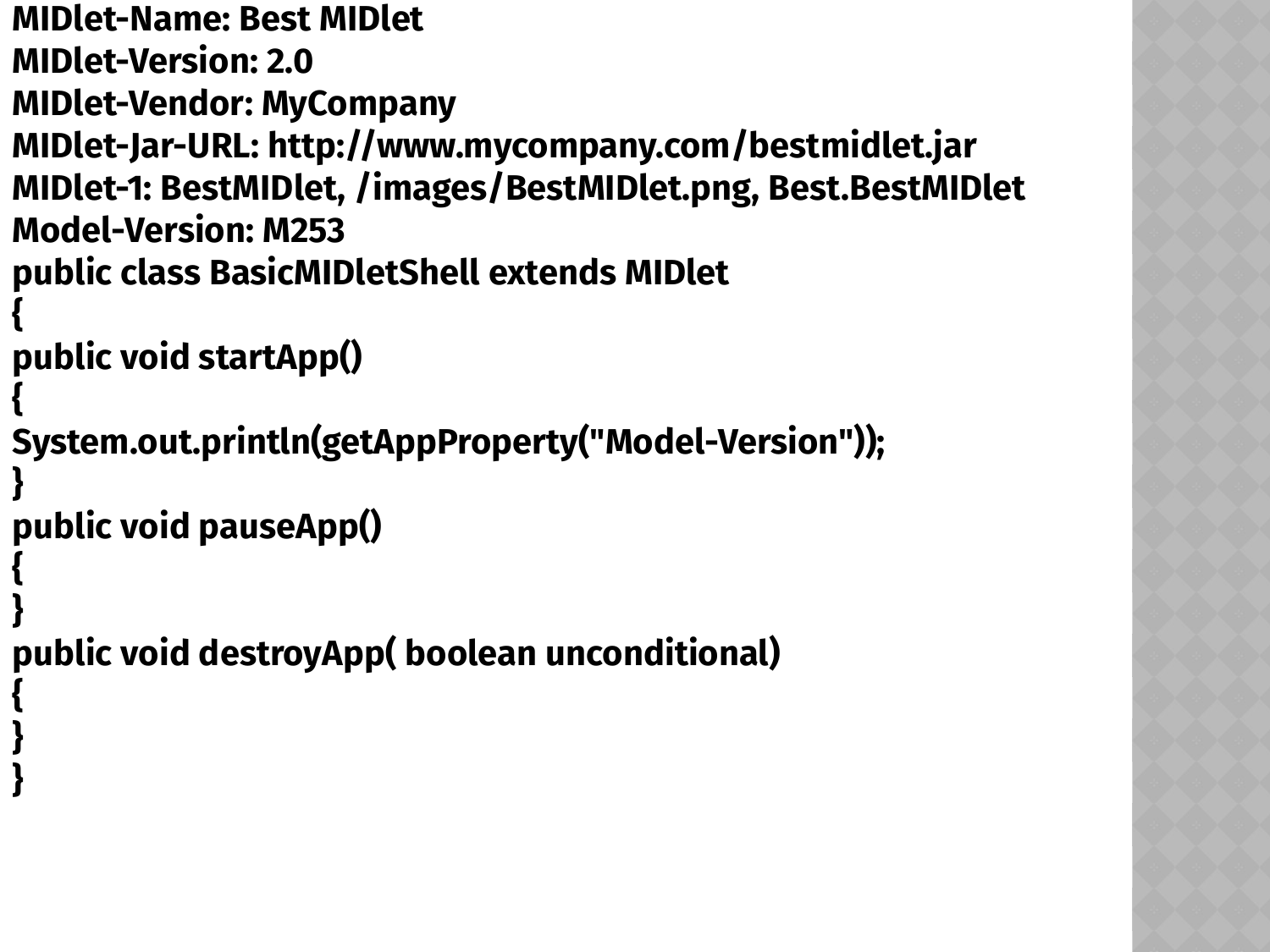

MIDlet-Name: Best MIDlet
MIDlet-Version: 2.0
MIDlet-Vendor: MyCompany
MIDlet-Jar-URL: http://www.mycompany.com/bestmidlet.jar
MIDlet-1: BestMIDlet, /images/BestMIDlet.png, Best.BestMIDlet
Model-Version: M253
public class BasicMIDletShell extends MIDlet
{
public void startApp()
{
System.out.println(getAppProperty("Model-Version"));
}
public void pauseApp()
{
}
public void destroyApp( boolean unconditional)
{
}
}